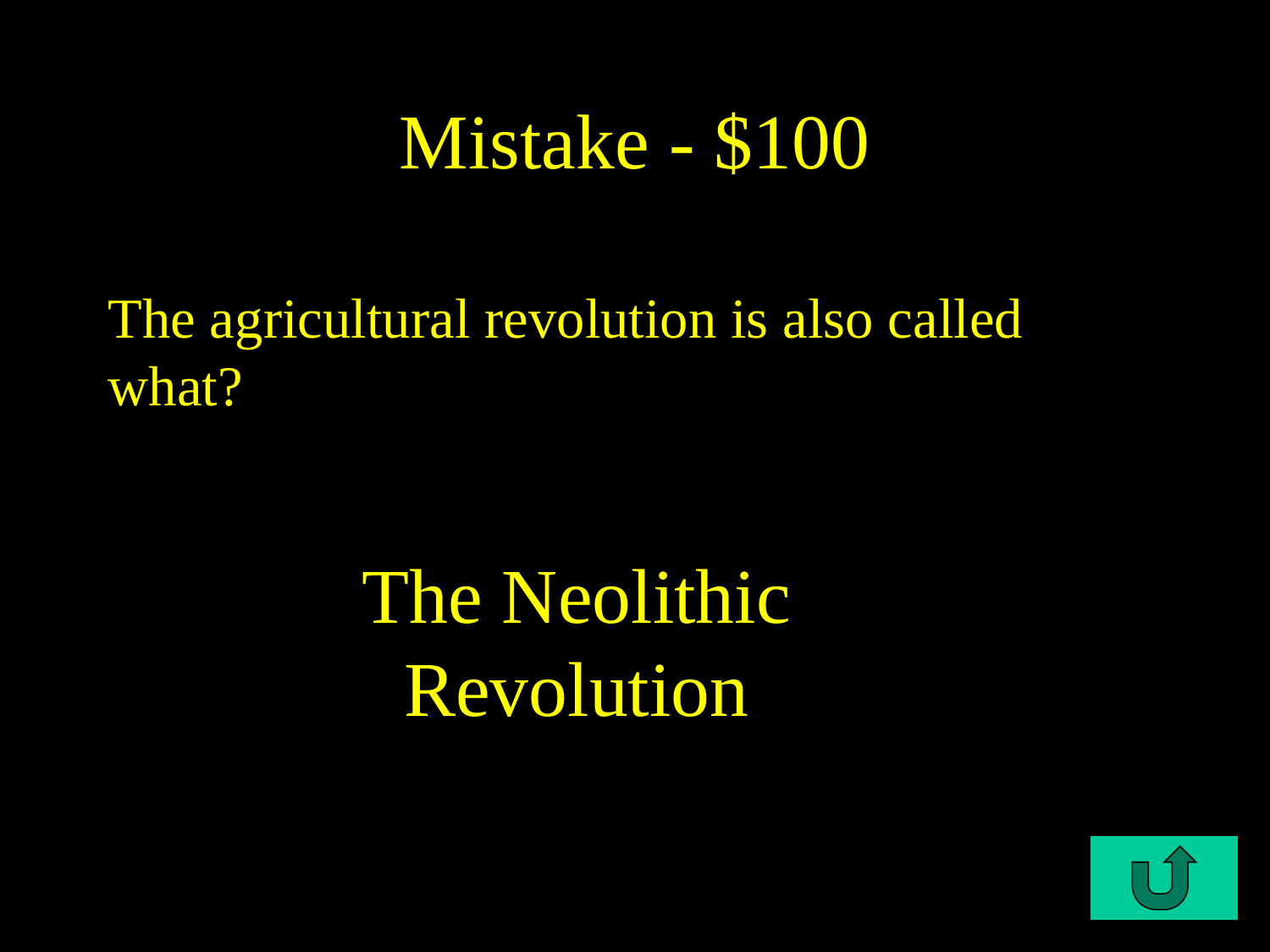

# Mistake - $100
The agricultural revolution is also called what?
C2-$100
The Neolithic Revolution